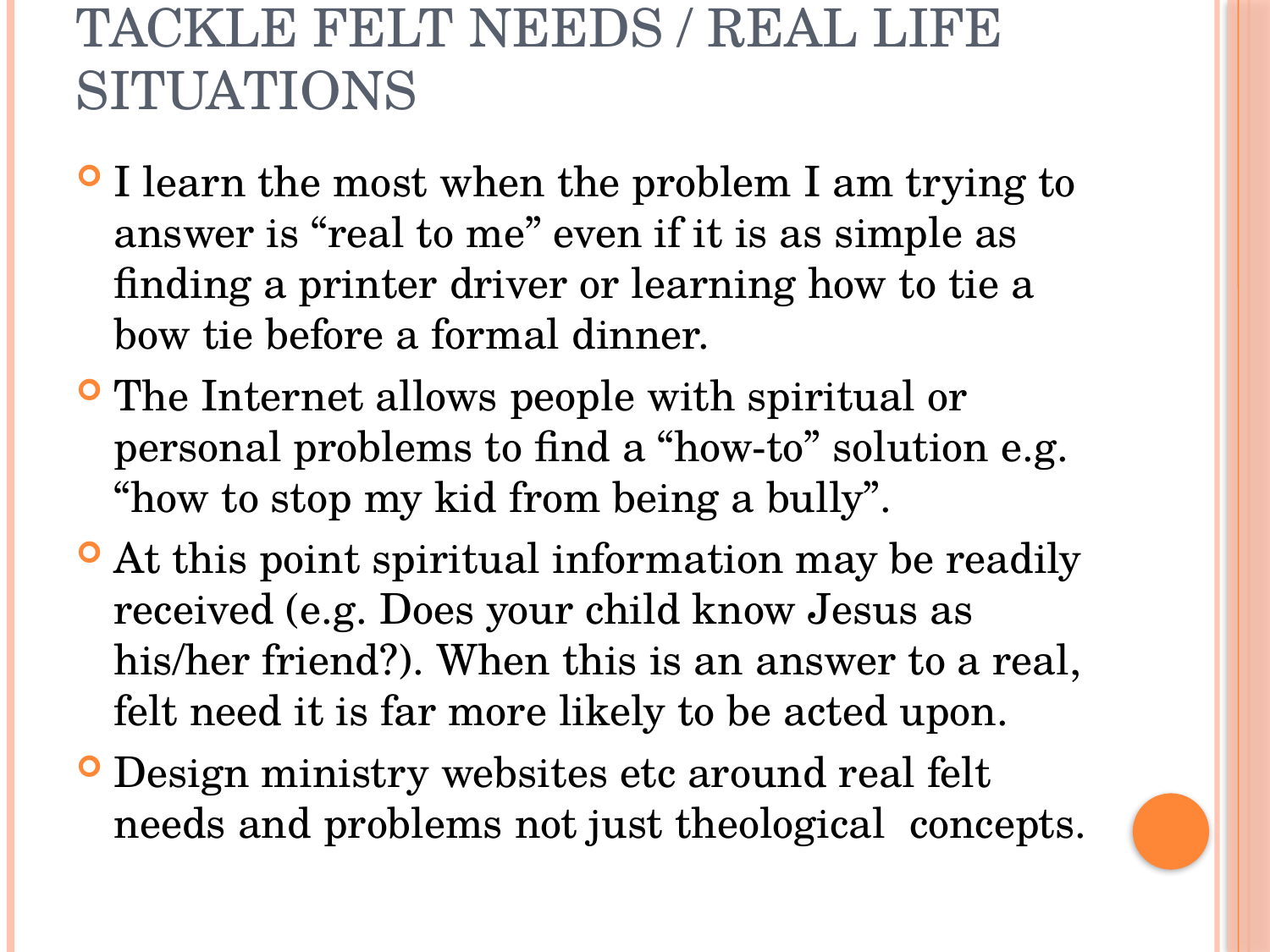

# Tackle Felt Needs / Real Life Situations
I learn the most when the problem I am trying to answer is “real to me” even if it is as simple as finding a printer driver or learning how to tie a bow tie before a formal dinner.
The Internet allows people with spiritual or personal problems to find a “how-to” solution e.g. “how to stop my kid from being a bully”.
At this point spiritual information may be readily received (e.g. Does your child know Jesus as his/her friend?). When this is an answer to a real, felt need it is far more likely to be acted upon.
Design ministry websites etc around real felt needs and problems not just theological  concepts.